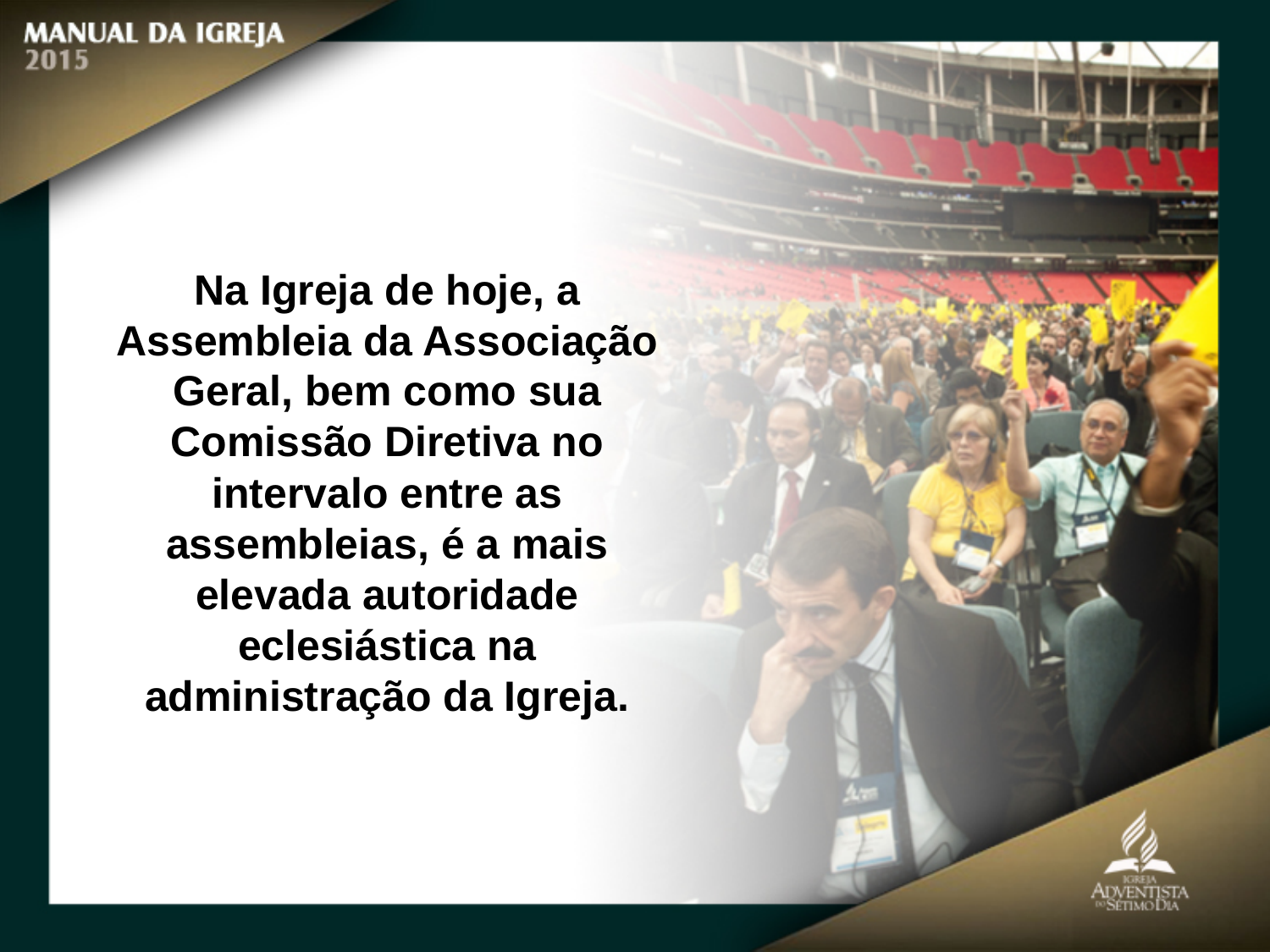

Na Igreja de hoje, a Assembleia da Associação Geral, bem como sua Comissão Diretiva no intervalo entre as assembleias, é a mais elevada autoridade eclesiástica na administração da Igreja.